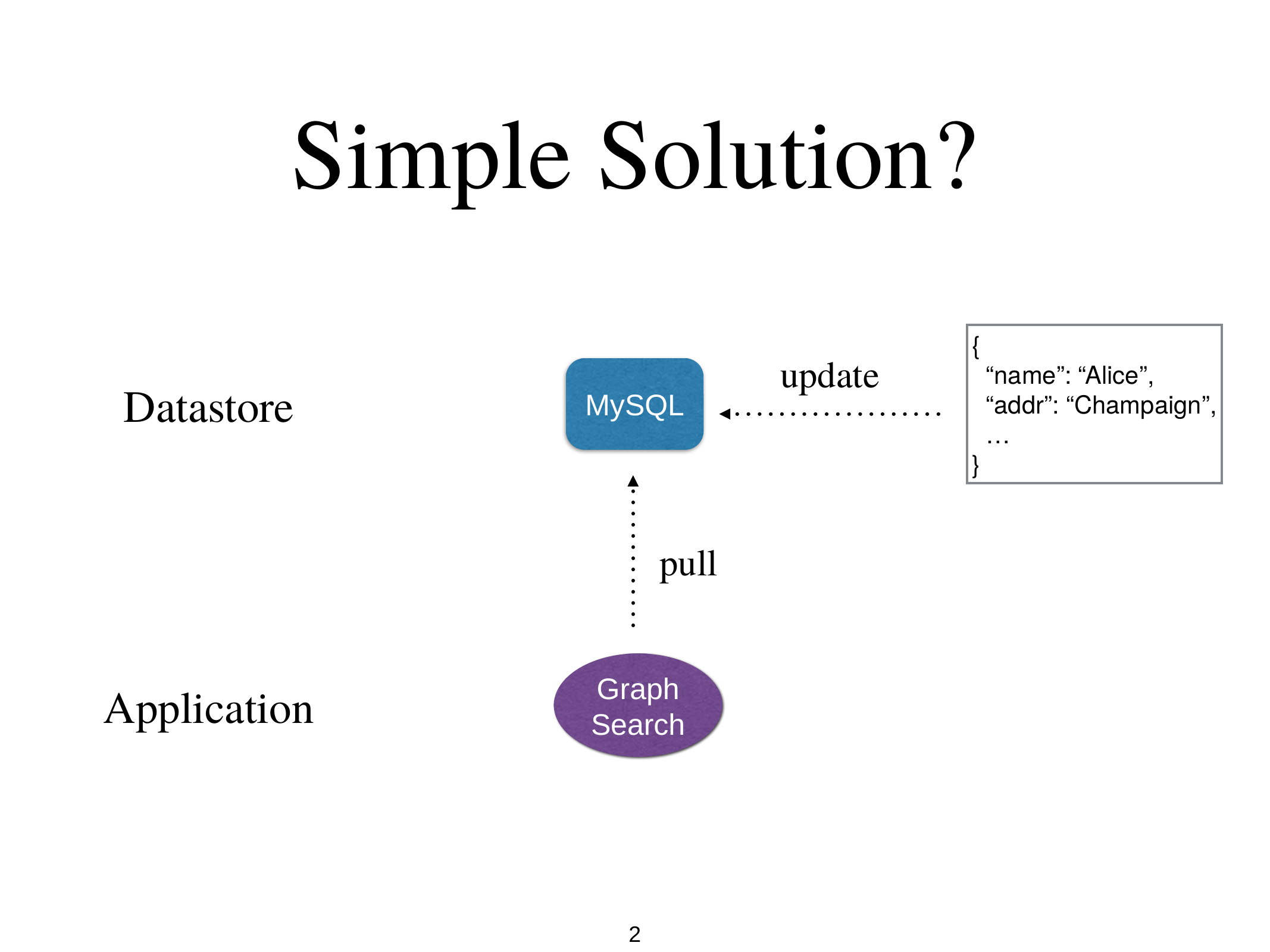

# Simple Solution?

{
  “name”: “Alice”,
  “addr”: “Champaign”,
  …
}
update

MySQL
Datastore

pull
Graph Search
Application
2